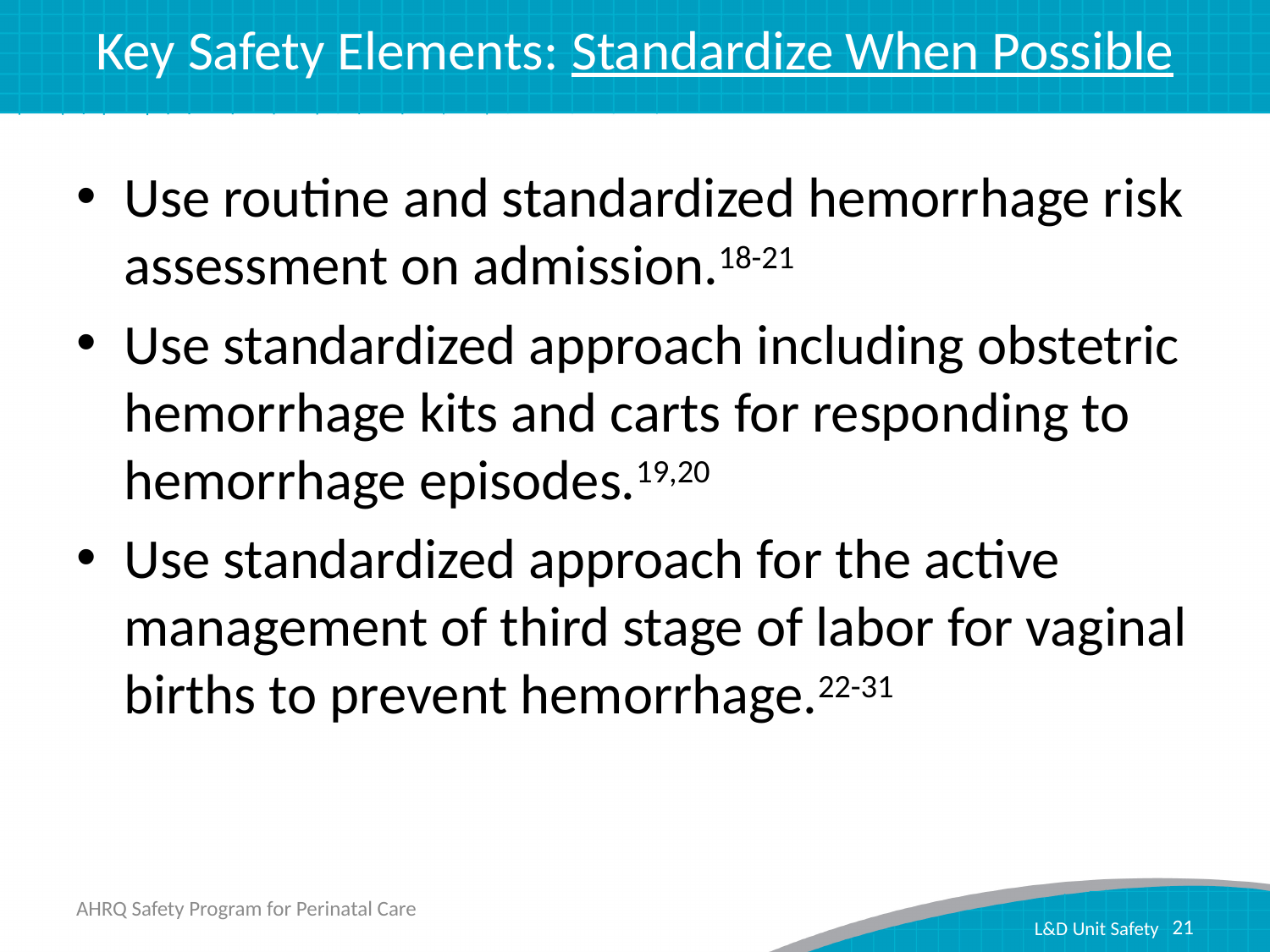

# Key Safety Elements: Standardize When Possible
Use routine and standardized hemorrhage risk assessment on admission.18-21
Use standardized approach including obstetric
hemorrhage kits and carts for responding to hemorrhage episodes.19,20
Use standardized approach for the active management of third stage of labor for vaginal births to prevent hemorrhage.22-31
AHRQ Safety Program for Perinatal Care
21